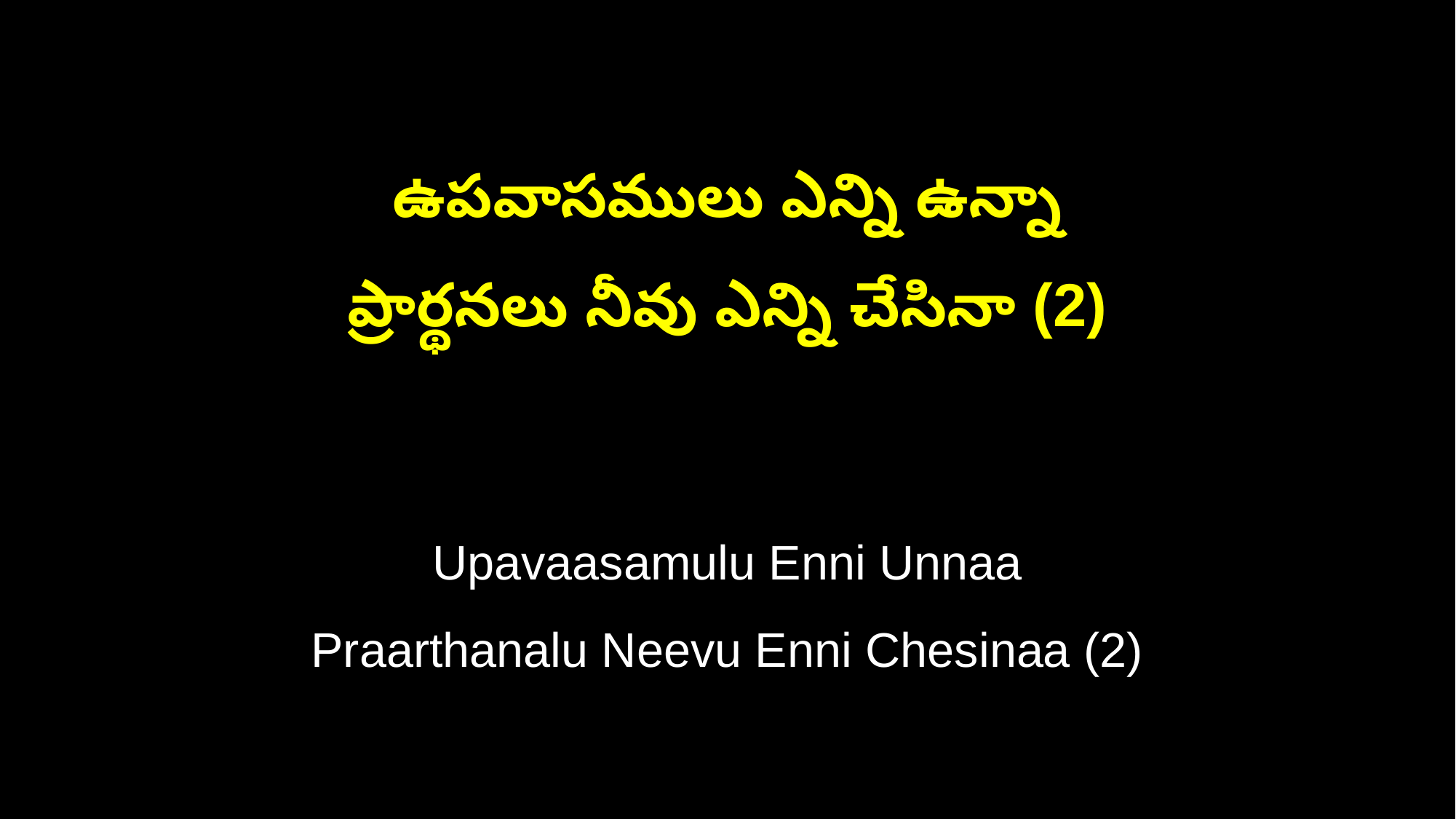

ఉపవాసములు ఎన్ని ఉన్నా
ప్రార్థనలు నీవు ఎన్ని చేసినా (2)
Upavaasamulu Enni Unnaa
Praarthanalu Neevu Enni Chesinaa (2)